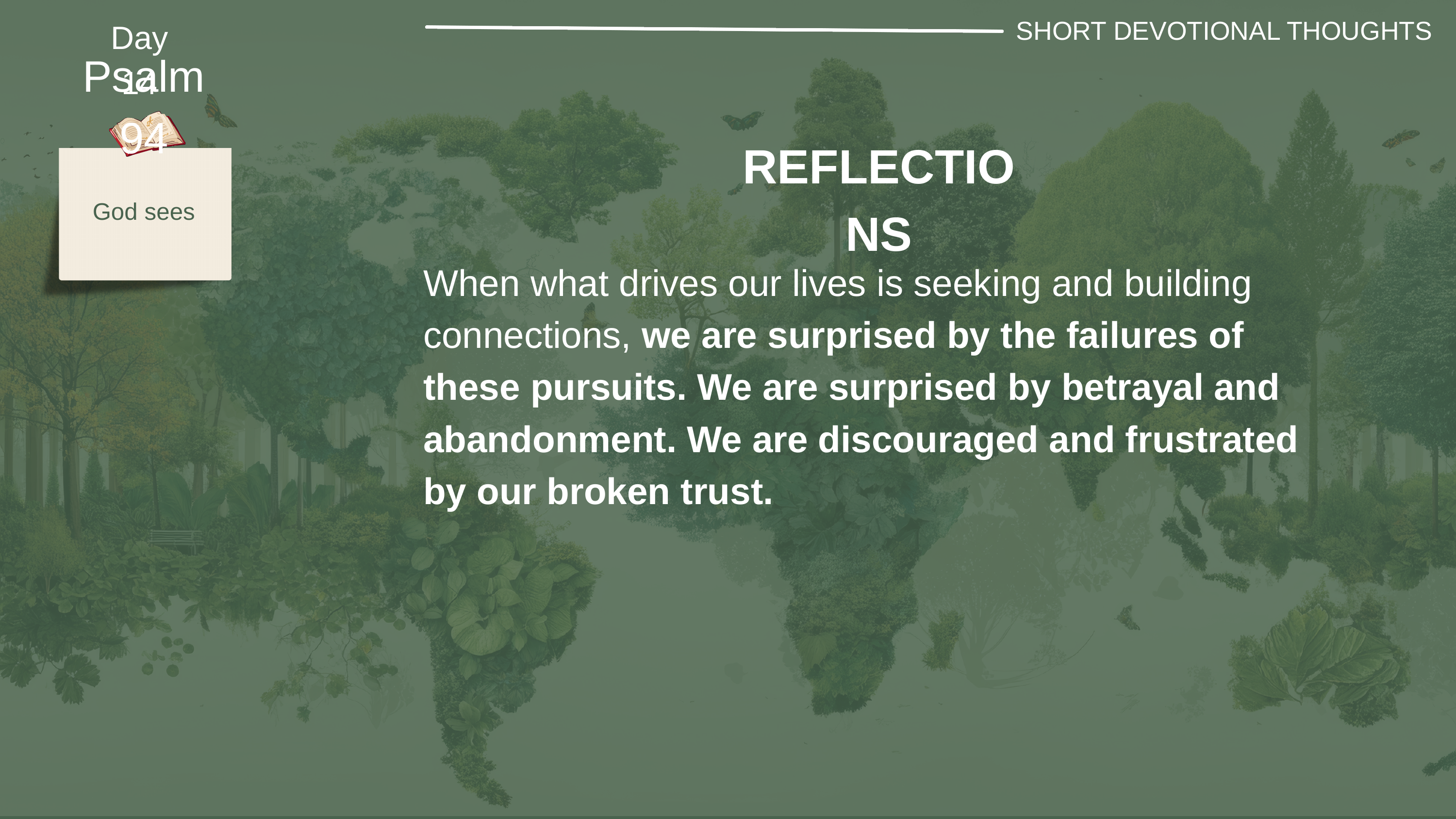

SHORT DEVOTIONAL THOUGHTS
Day 14

Psalm 94

REFLECTIONS

God sees
When what drives our lives is seeking and building connections, we are surprised by the failures of these pursuits. We are surprised by betrayal and abandonment. We are discouraged and frustrated by our broken trust.